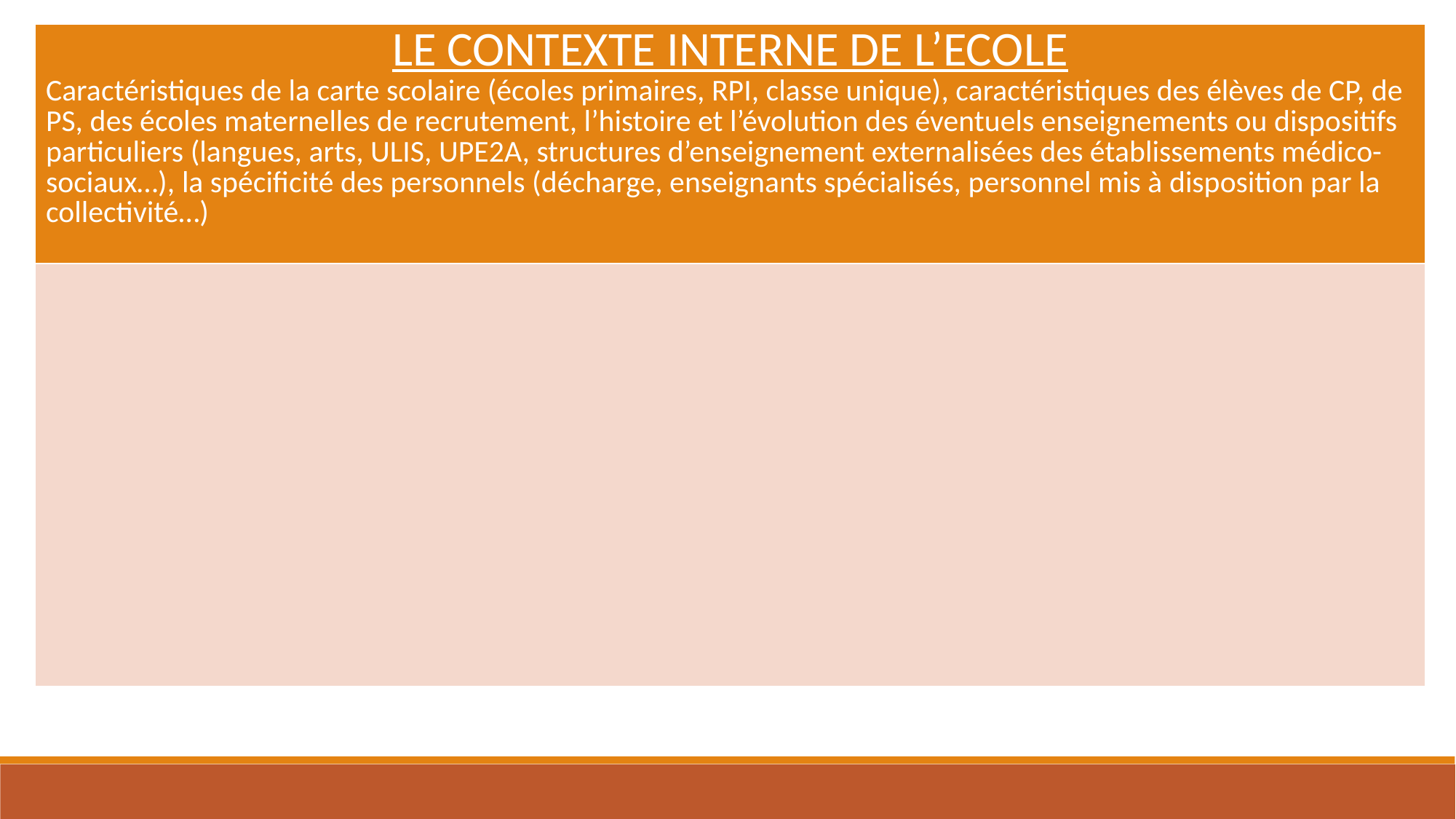

| LE CONTEXTE INTERNE DE L’ECOLE Caractéristiques de la carte scolaire (écoles primaires, RPI, classe unique), caractéristiques des élèves de CP, de PS, des écoles maternelles de recrutement, l’histoire et l’évolution des éventuels enseignements ou dispositifs particuliers (langues, arts, ULIS, UPE2A, structures d’enseignement externalisées des établissements médico-sociaux…), la spécificité des personnels (décharge, enseignants spécialisés, personnel mis à disposition par la collectivité…) |
| --- |
|  |